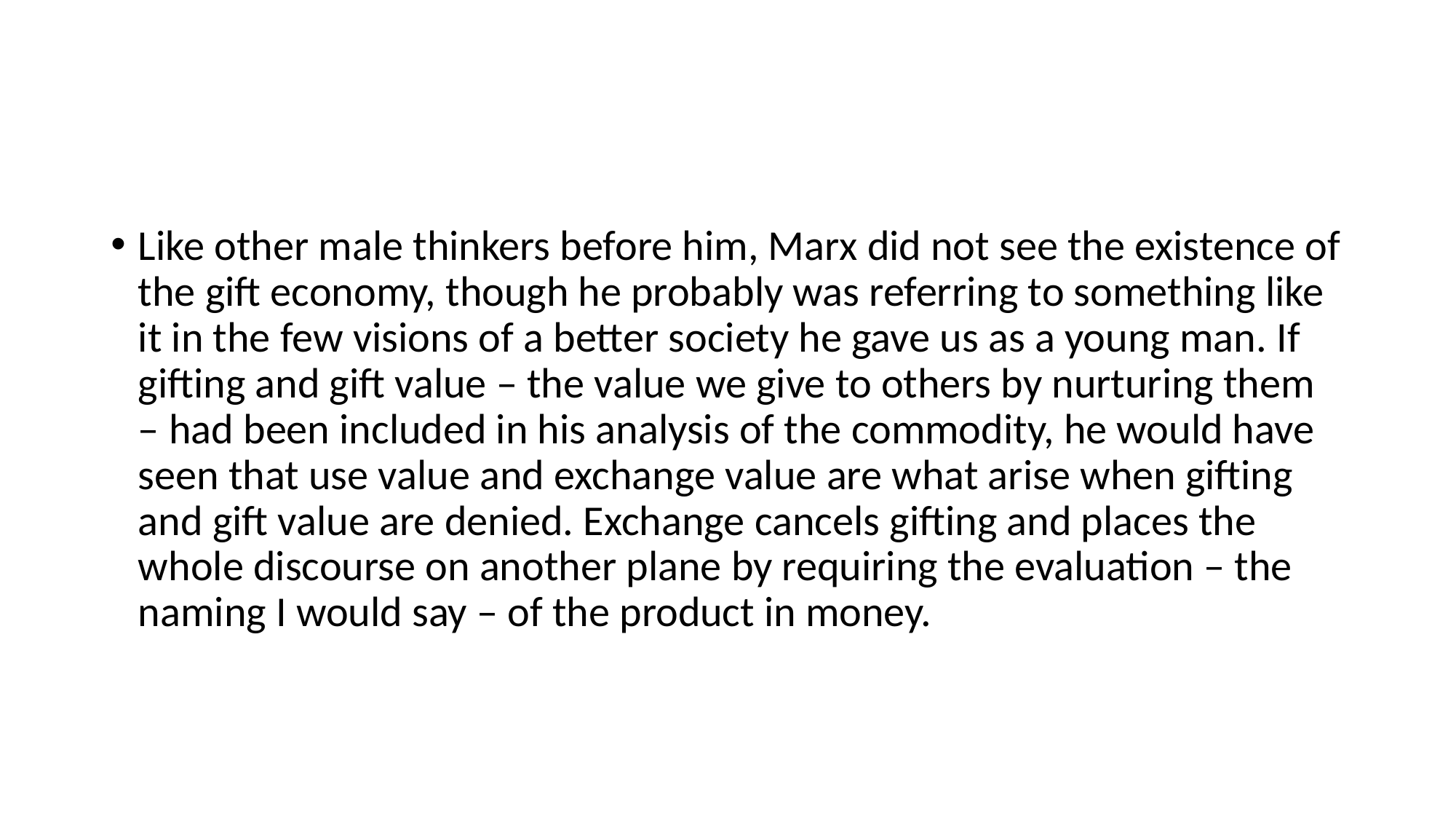

#
Like other male thinkers before him, Marx did not see the existence of the gift economy, though he probably was referring to something like it in the few visions of a better society he gave us as a young man. If gifting and gift value – the value we give to others by nurturing them – had been included in his analysis of the commodity, he would have seen that use value and exchange value are what arise when gifting and gift value are denied. Exchange cancels gifting and places the whole discourse on another plane by requiring the evaluation – the naming I would say – of the product in money.